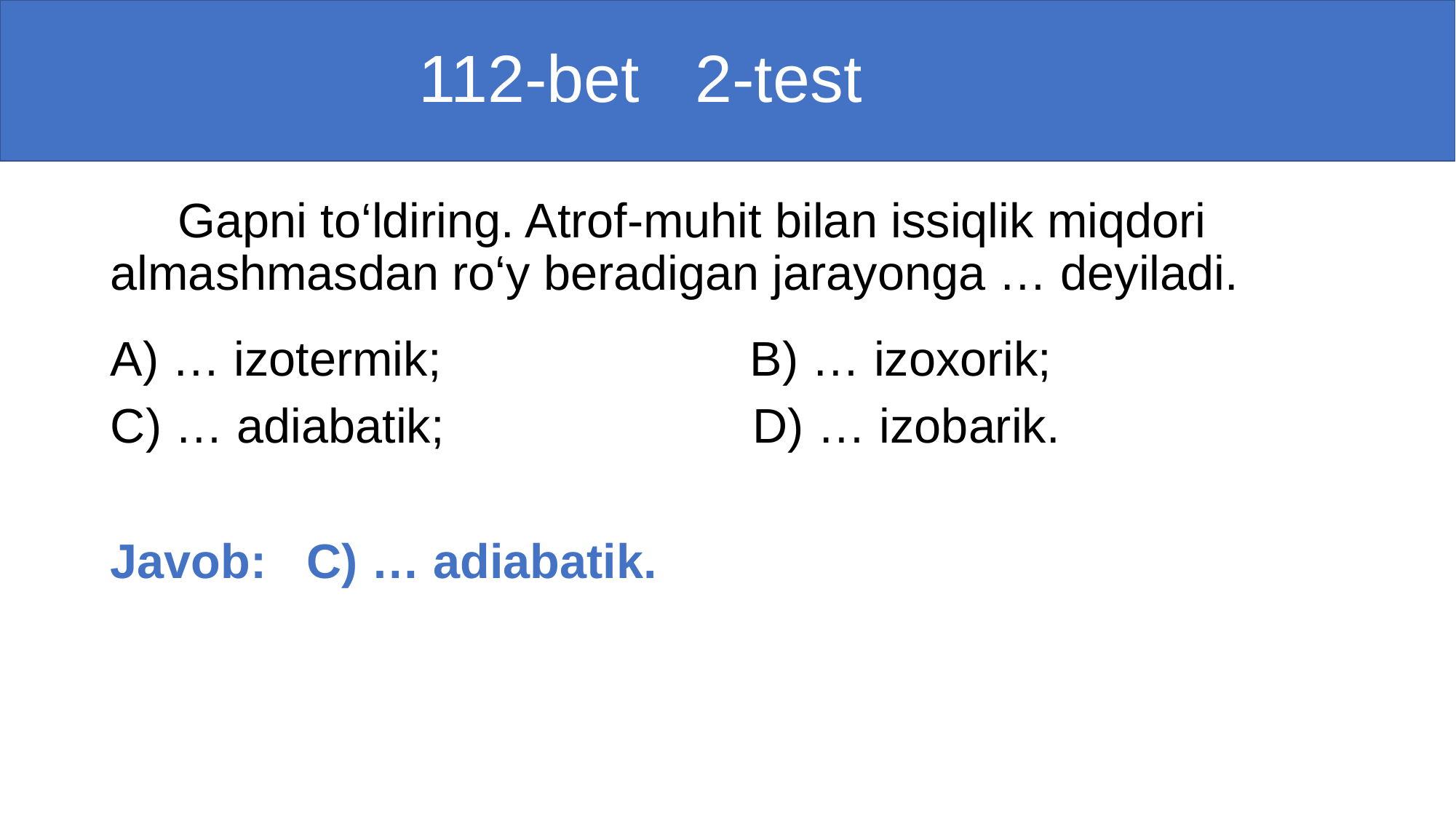

# 112-bet   2-test
       Gapni to‘ldiring. Atrof-muhit bilan issiqlik miqdori almashmasdan ro‘y beradigan jarayonga … deyiladi.
… izotermik;                       B) … izoxorik;
C) … adiabatik;                       D) … izobarik.

Javob:   C) … adiabatik.